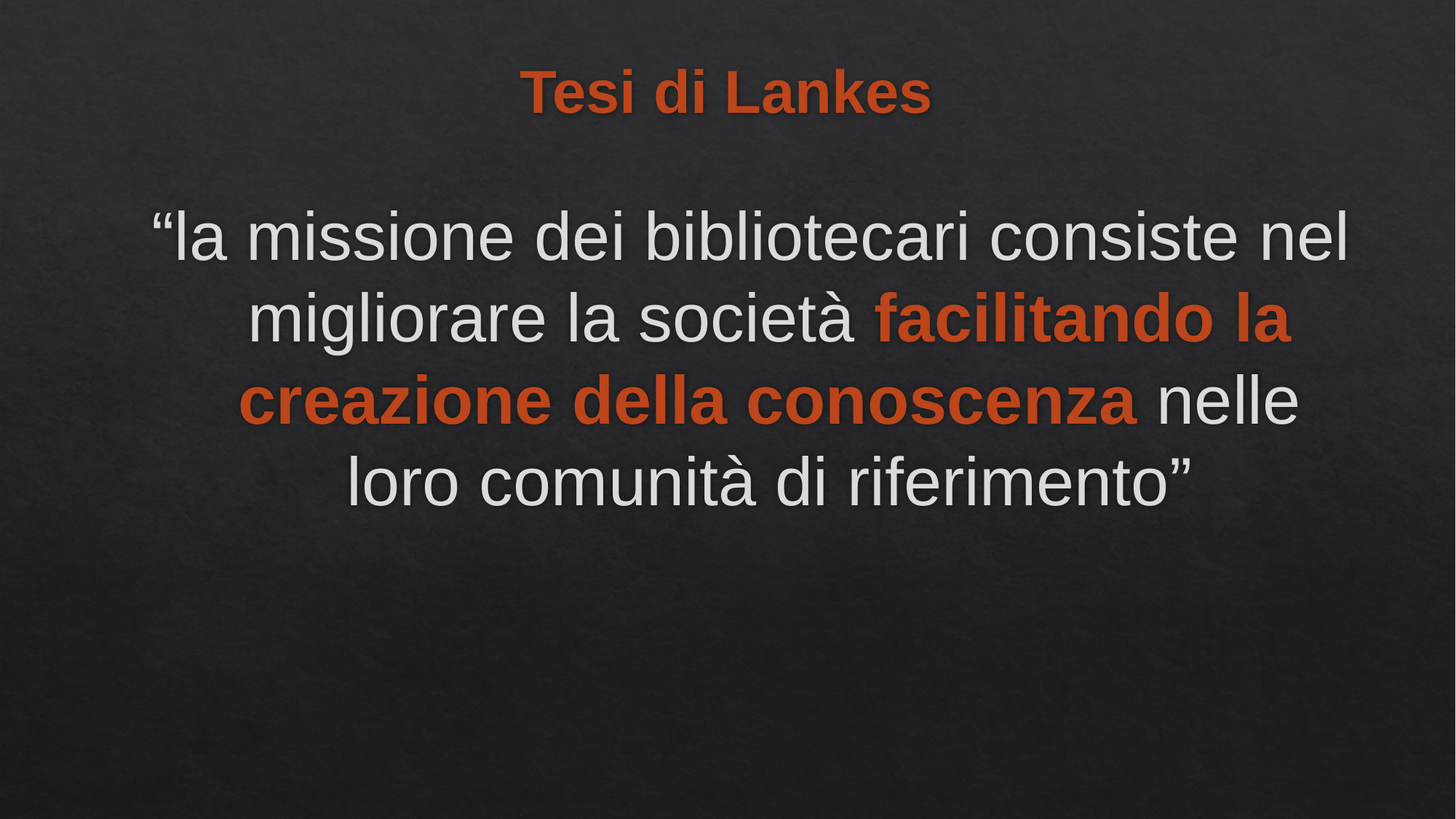

# Tesi di Lankes

“la missione dei bibliotecari consiste nel migliorare la società facilitando la creazione della conoscenza nelle loro comunità di riferimento”